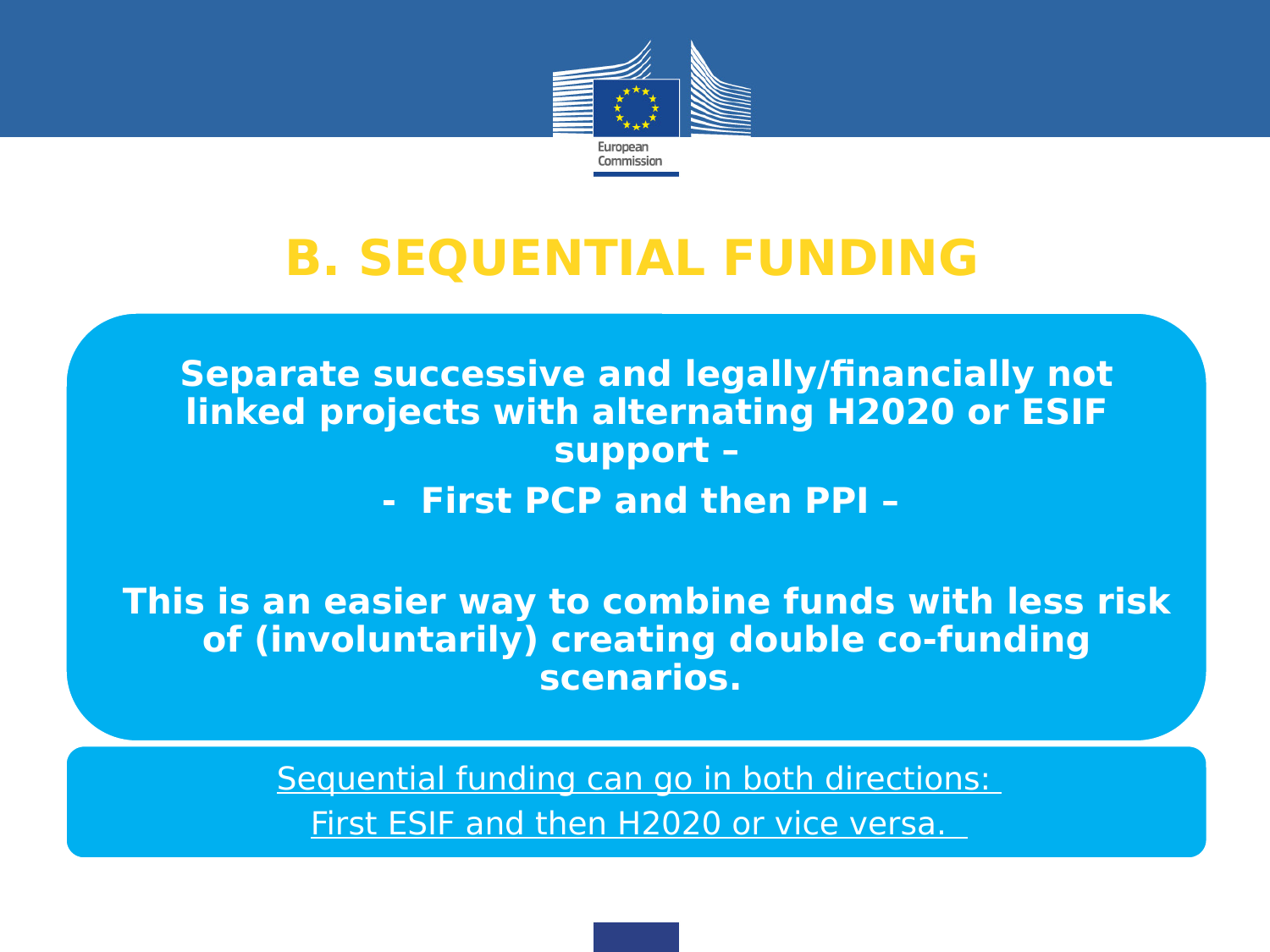

# B. SEQUENTIAL FUNDING
Separate successive and legally/financially not linked projects with alternating H2020 or ESIF support –
-  First PCP and then PPI –

This is an easier way to combine funds with less risk of (involuntarily) creating double co-funding scenarios.
Sequential funding can go in both directions:
First ESIF and then H2020 or vice versa.